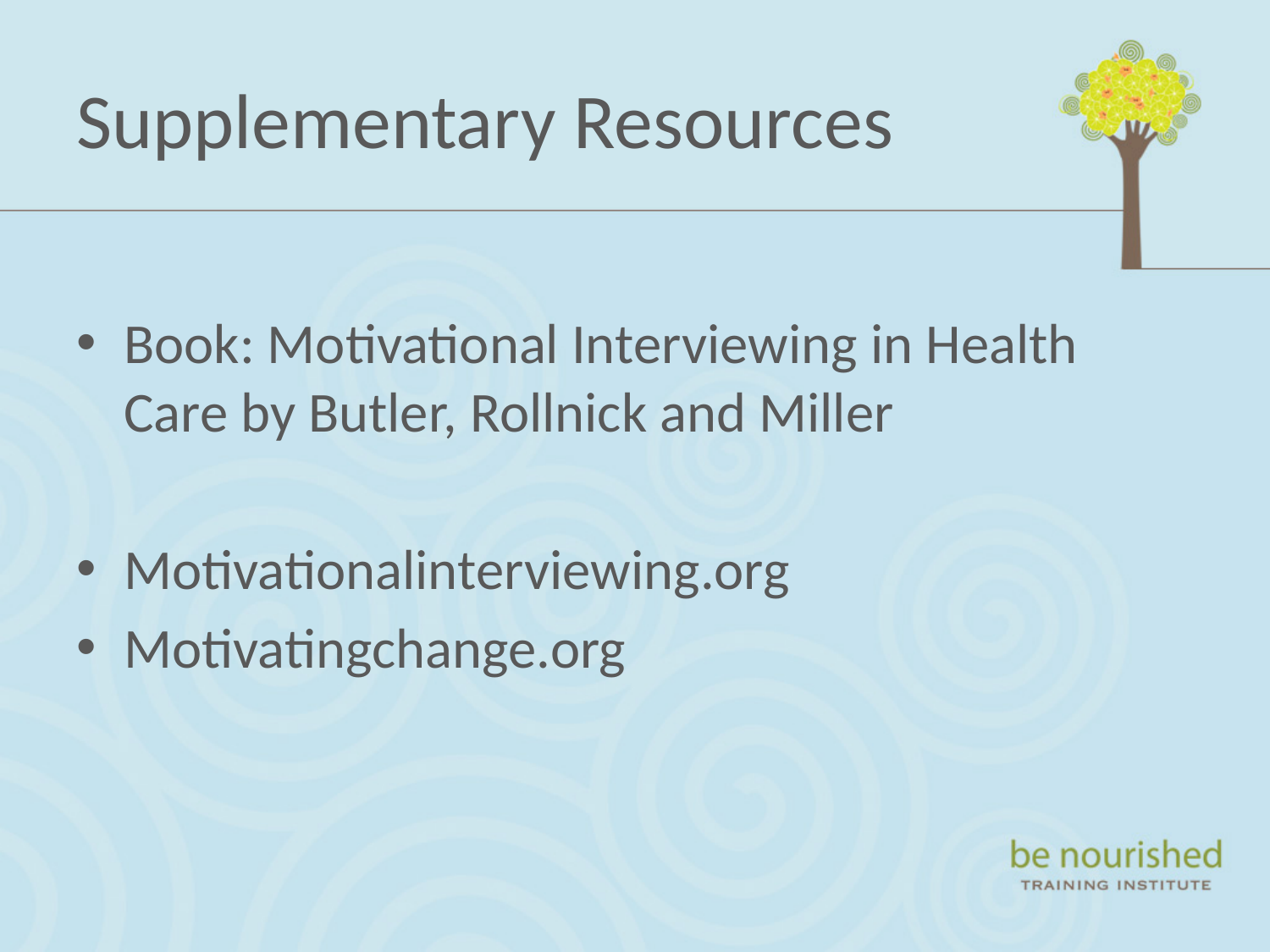

# Supplementary Resources

Book: Motivational Interviewing in Health Care by Butler, Rollnick and Miller

Motivationalinterviewing.org
Motivatingchange.org